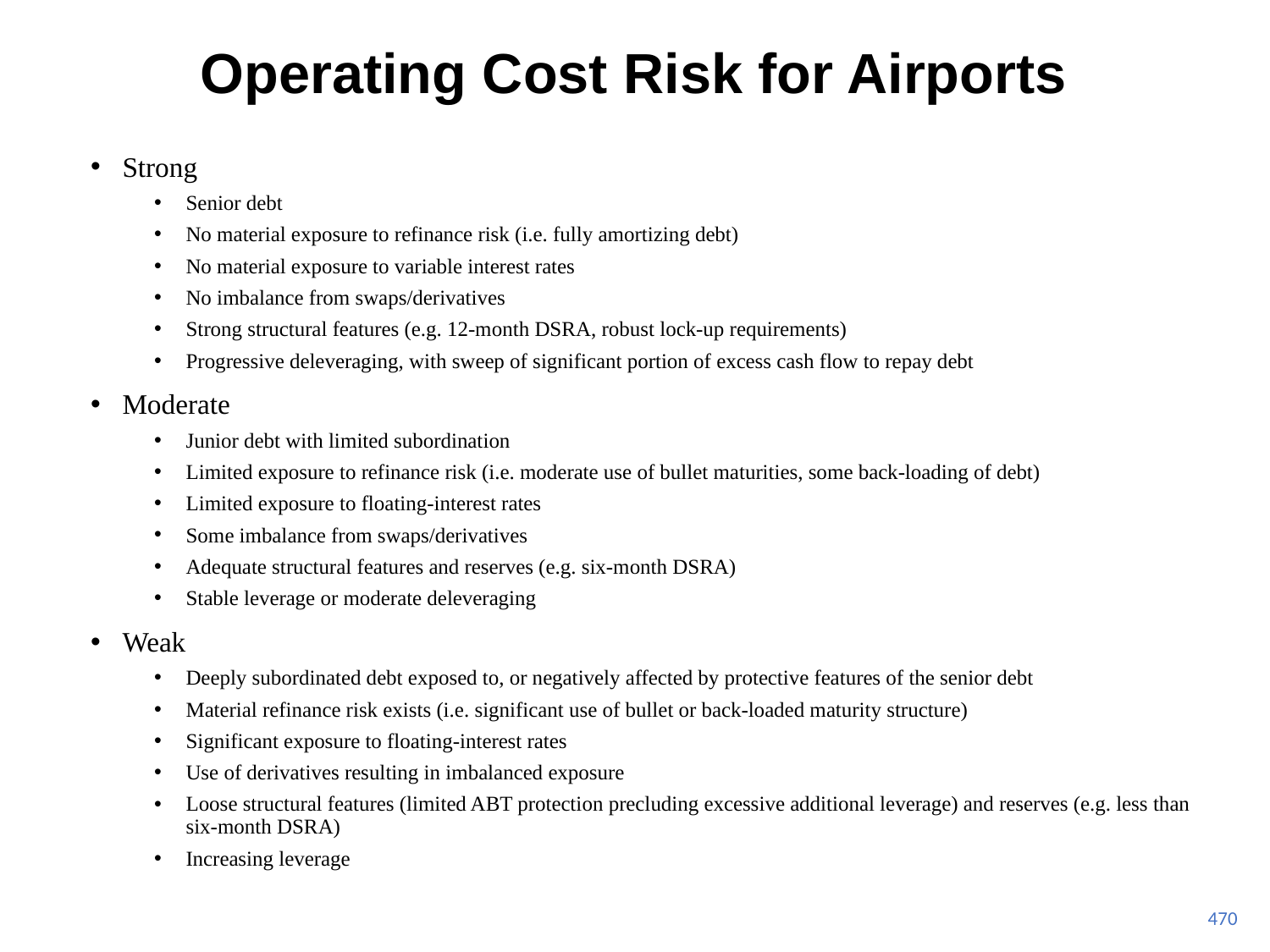

# Operating Cost Risk for Airports
Strong
Senior debt
No material exposure to refinance risk (i.e. fully amortizing debt)
No material exposure to variable interest rates
No imbalance from swaps/derivatives
Strong structural features (e.g. 12-month DSRA, robust lock-up requirements)
Progressive deleveraging, with sweep of significant portion of excess cash flow to repay debt
Moderate
Junior debt with limited subordination
Limited exposure to refinance risk (i.e. moderate use of bullet maturities, some back-loading of debt)
Limited exposure to floating-interest rates
Some imbalance from swaps/derivatives
Adequate structural features and reserves (e.g. six-month DSRA)
Stable leverage or moderate deleveraging
Weak
Deeply subordinated debt exposed to, or negatively affected by protective features of the senior debt
Material refinance risk exists (i.e. significant use of bullet or back-loaded maturity structure)
Significant exposure to floating-interest rates
Use of derivatives resulting in imbalanced exposure
Loose structural features (limited ABT protection precluding excessive additional leverage) and reserves (e.g. less than six-month DSRA)
Increasing leverage
470